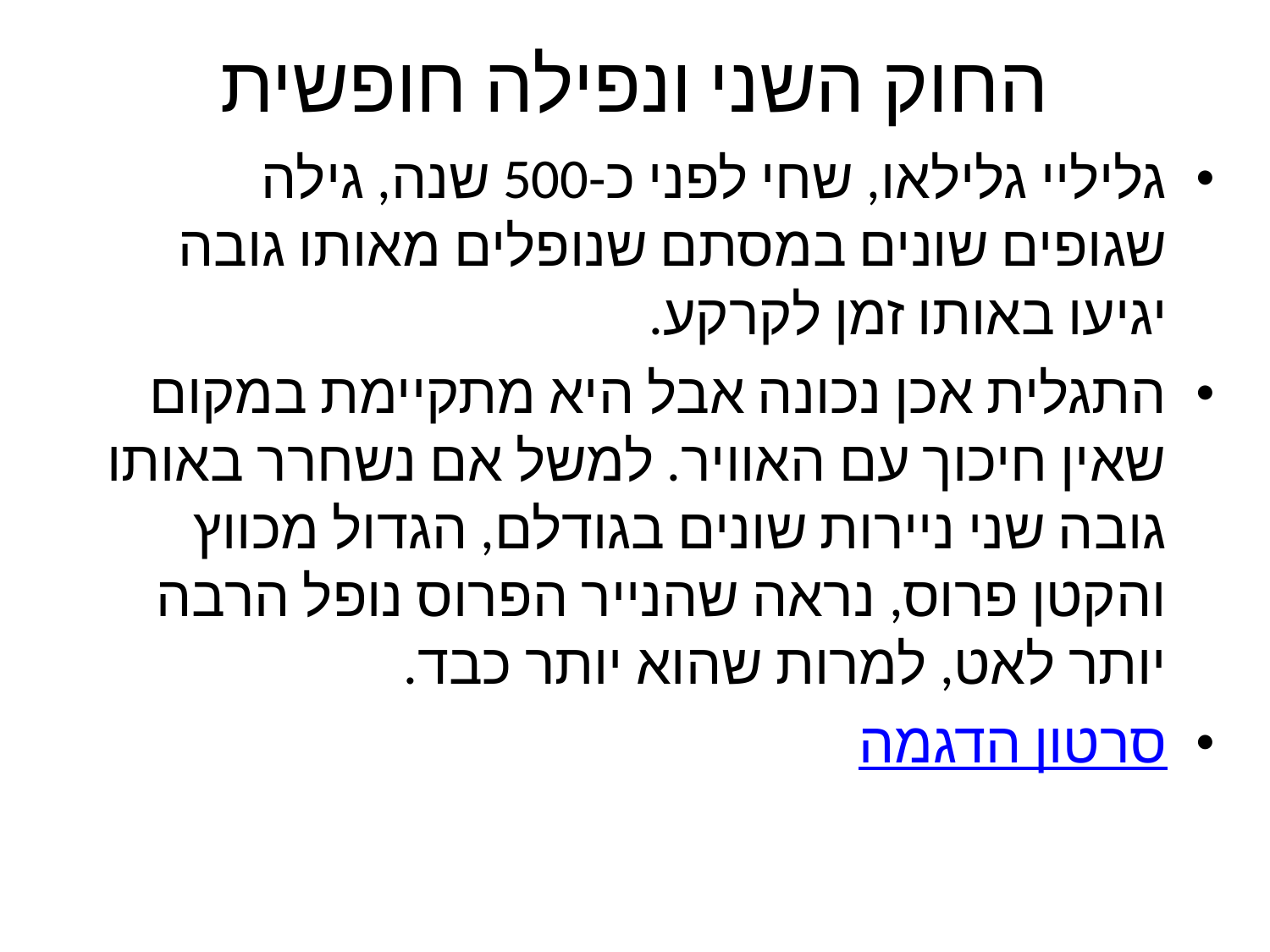

# החוק השני ונפילה חופשית
גליליי גלילאו, שחי לפני כ-500 שנה, גילה שגופים שונים במסתם שנופלים מאותו גובה יגיעו באותו זמן לקרקע.
התגלית אכן נכונה אבל היא מתקיימת במקום שאין חיכוך עם האוויר. למשל אם נשחרר באותו גובה שני ניירות שונים בגודלם, הגדול מכווץ והקטן פרוס, נראה שהנייר הפרוס נופל הרבה יותר לאט, למרות שהוא יותר כבד.
סרטון הדגמה